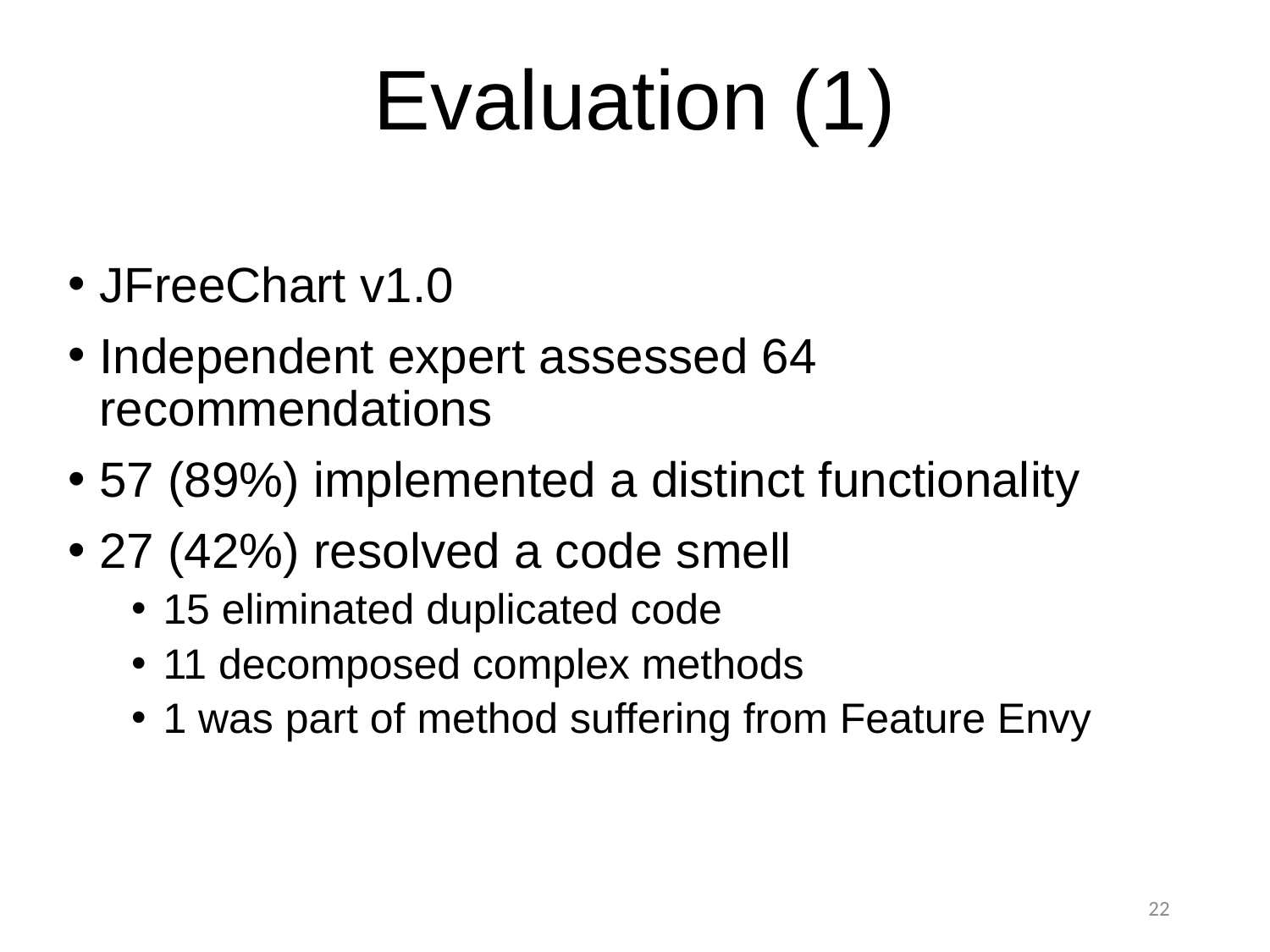

# Evaluation (1)
JFreeChart v1.0
Independent expert assessed 64 recommendations
57 (89%) implemented a distinct functionality
27 (42%) resolved a code smell
15 eliminated duplicated code
11 decomposed complex methods
1 was part of method suffering from Feature Envy
22